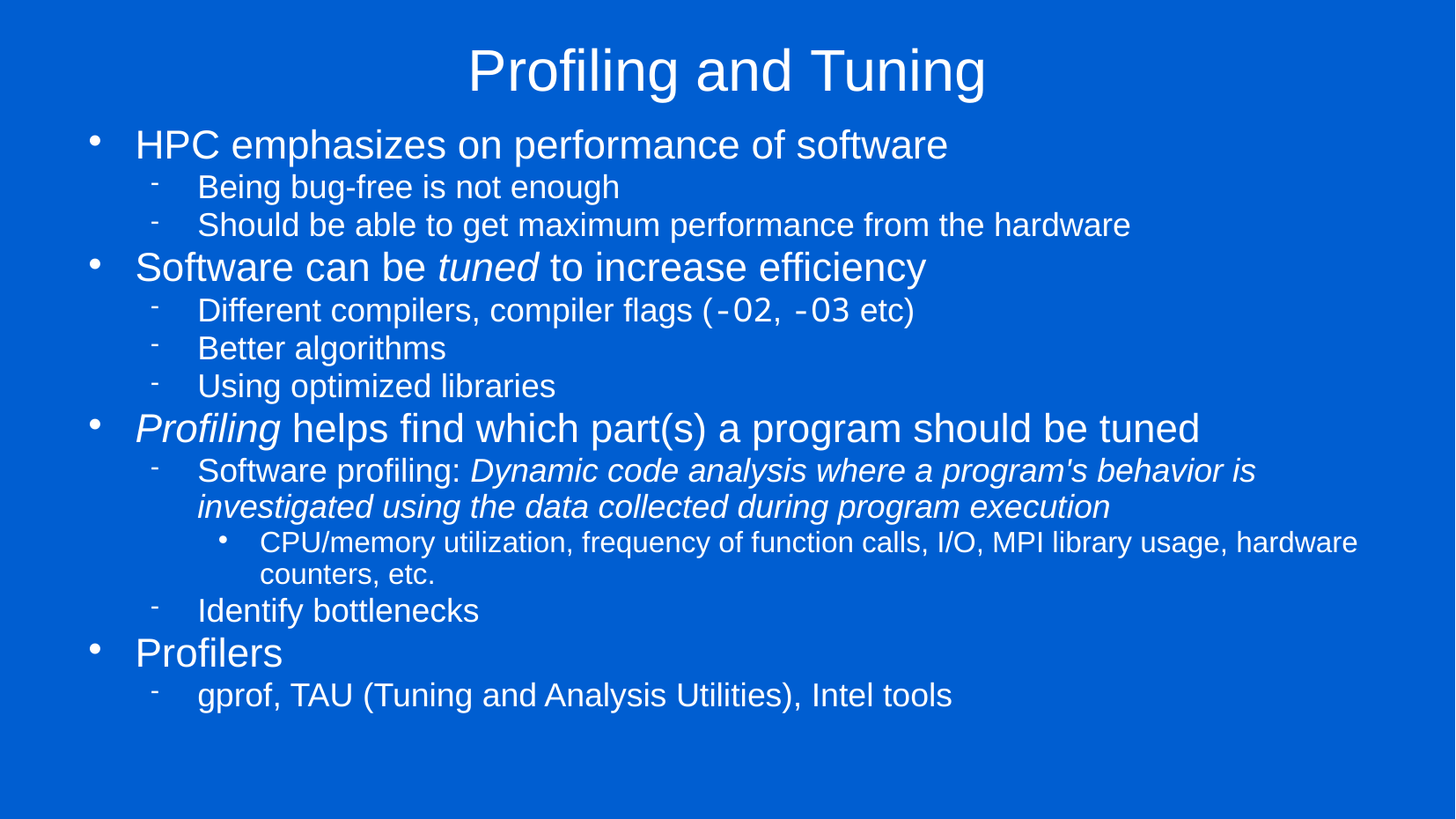

# Profiling and Tuning
HPC emphasizes on performance of software
Being bug-free is not enough
Should be able to get maximum performance from the hardware
Software can be tuned to increase efficiency
Different compilers, compiler flags (-O2, -O3 etc)
Better algorithms
Using optimized libraries
Profiling helps find which part(s) a program should be tuned
Software profiling: Dynamic code analysis where a program's behavior is investigated using the data collected during program execution
CPU/memory utilization, frequency of function calls, I/O, MPI library usage, hardware counters, etc.
Identify bottlenecks
Profilers
gprof, TAU (Tuning and Analysis Utilities), Intel tools